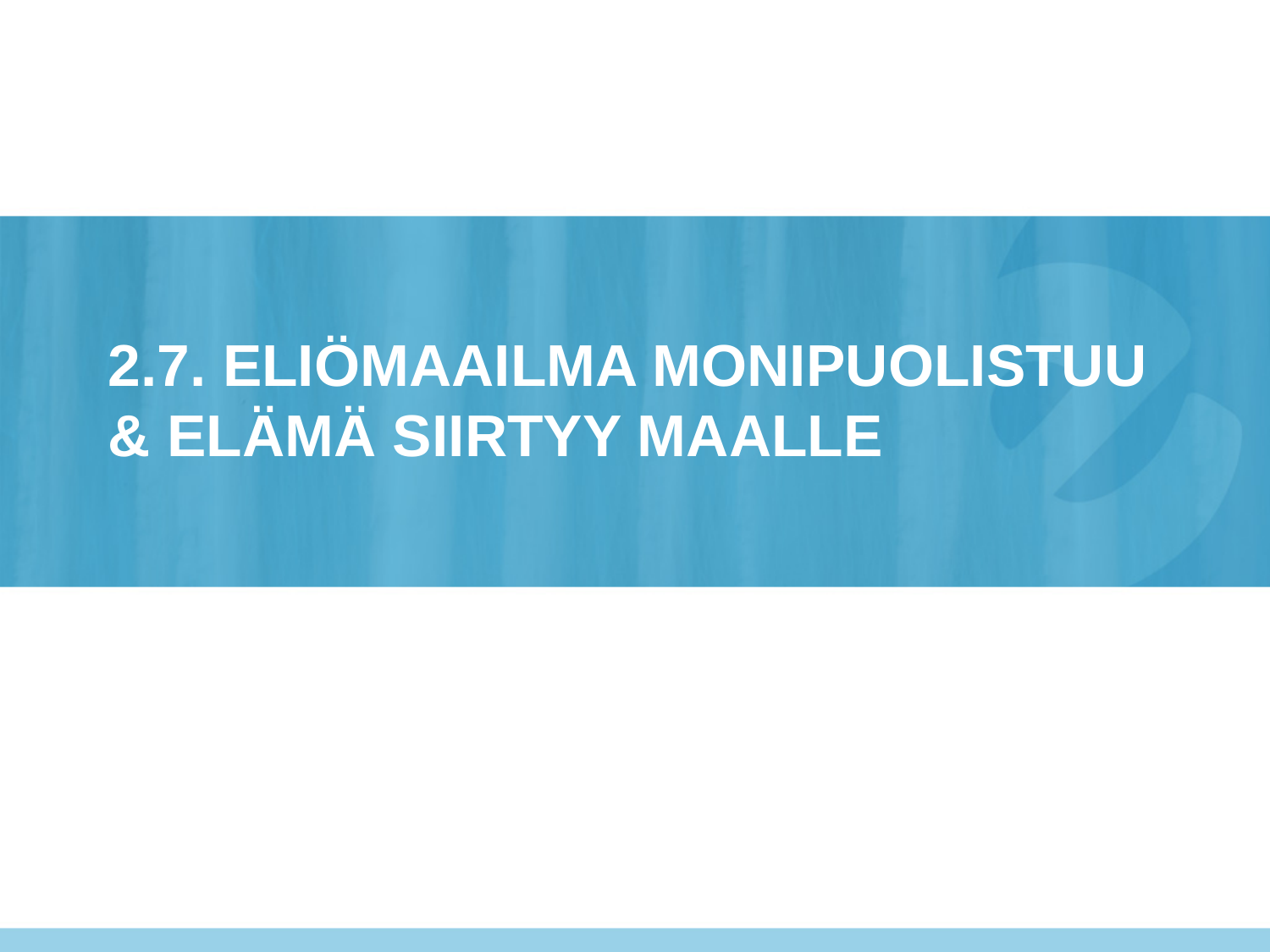

# 2.7. eliömaailma monipuolistuu & elämä siirtyy maalle